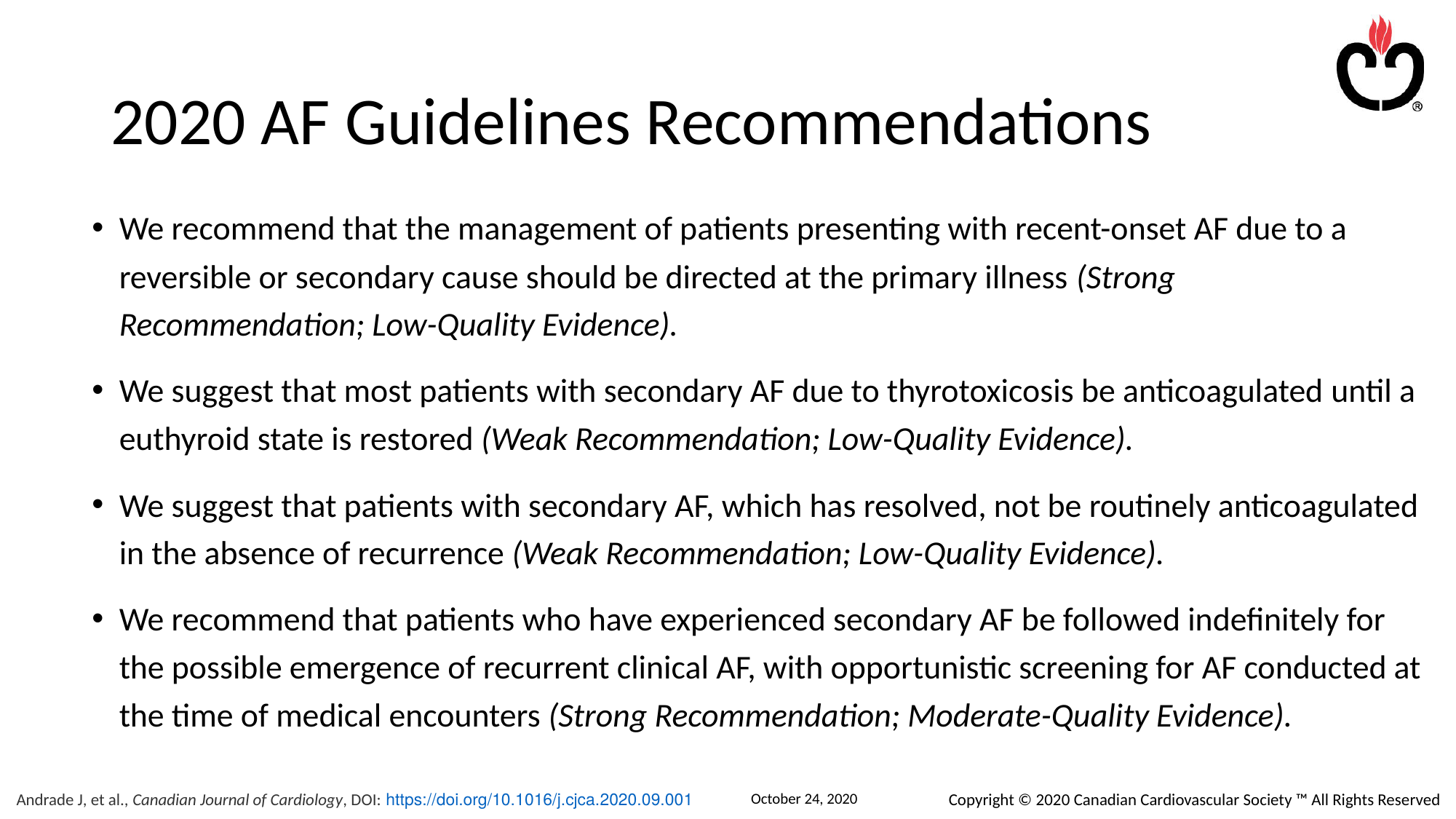

# 2020 AF Guidelines Recommendations
We recommend that the management of patients presenting with recent-onset AF due to a reversible or secondary cause should be directed at the primary illness (Strong Recommendation; Low-Quality Evidence).
We suggest that most patients with secondary AF due to thyrotoxicosis be anticoagulated until a euthyroid state is restored (Weak Recommendation; Low-Quality Evidence).
We suggest that patients with secondary AF, which has resolved, not be routinely anticoagulated in the absence of recurrence (Weak Recommendation; Low-Quality Evidence).
We recommend that patients who have experienced secondary AF be followed indefinitely for the possible emergence of recurrent clinical AF, with opportunistic screening for AF conducted at the time of medical encounters (Strong Recommendation; Moderate-Quality Evidence).